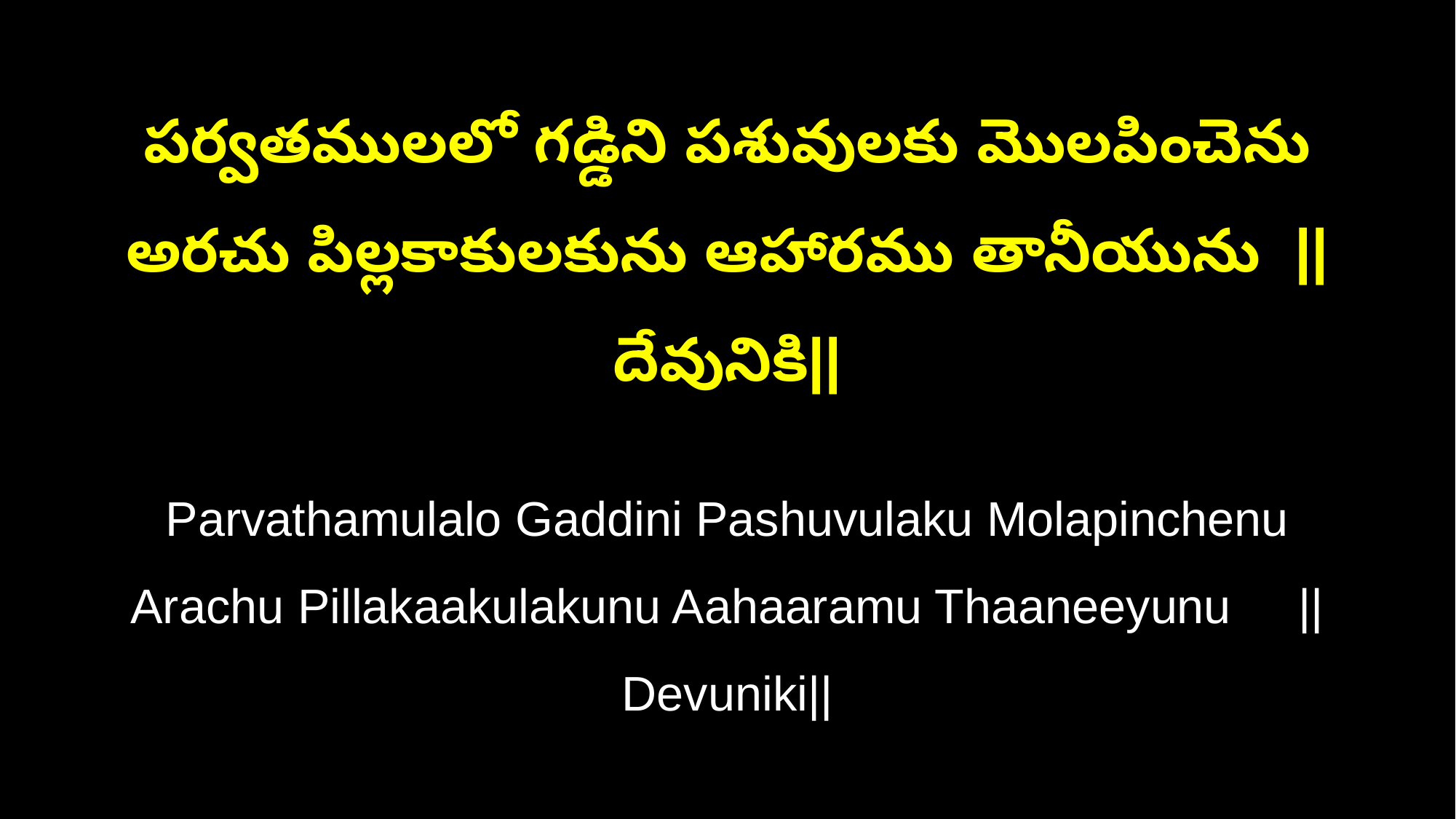

పర్వతములలో గడ్డిని పశువులకు మొలపించెను
అరచు పిల్లకాకులకును ఆహారము తానీయును  ||దేవునికి||
Parvathamulalo Gaddini Pashuvulaku Molapinchenu
Arachu Pillakaakulakunu Aahaaramu Thaaneeyunu     ||Devuniki||